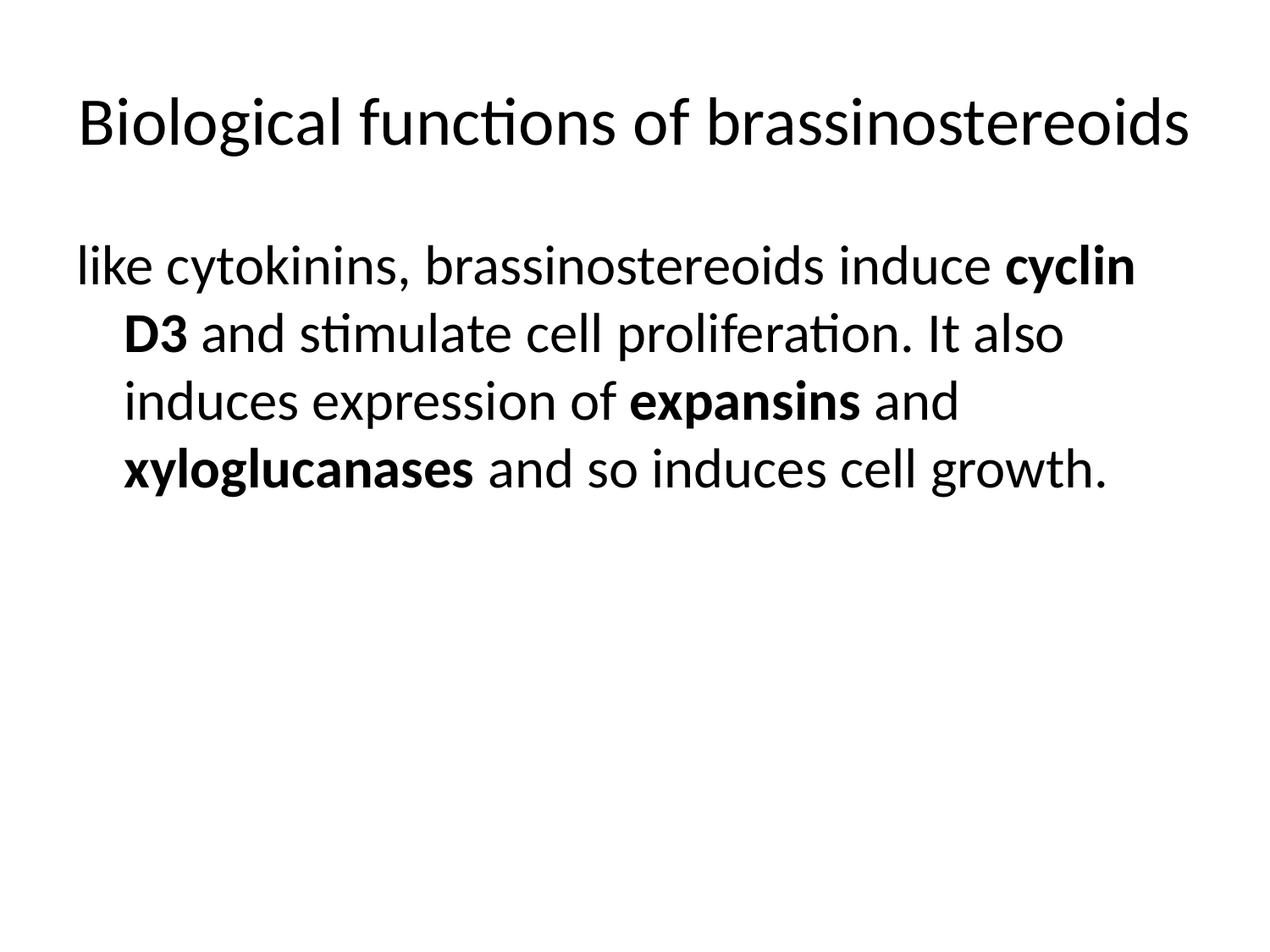

# Biological functions of brassinostereoids
like cytokinins, brassinostereoids induce cyclin D3 and stimulate cell proliferation. It also induces expression of expansins and xyloglucanases and so induces cell growth.